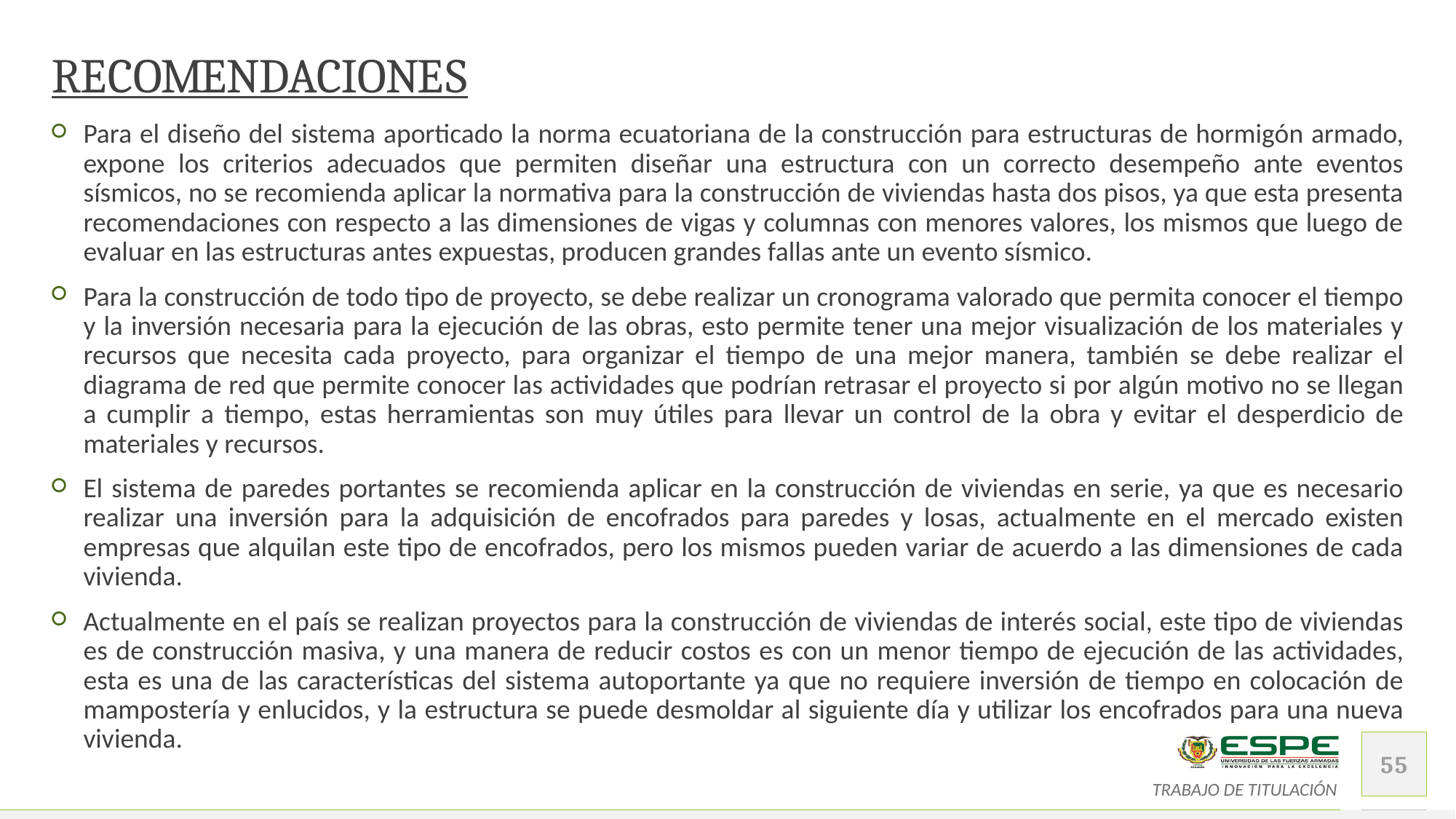

# RECOMENDACIONES
Para el diseño del sistema aporticado la norma ecuatoriana de la construcción para estructuras de hormigón armado, expone los criterios adecuados que permiten diseñar una estructura con un correcto desempeño ante eventos sísmicos, no se recomienda aplicar la normativa para la construcción de viviendas hasta dos pisos, ya que esta presenta recomendaciones con respecto a las dimensiones de vigas y columnas con menores valores, los mismos que luego de evaluar en las estructuras antes expuestas, producen grandes fallas ante un evento sísmico.
Para la construcción de todo tipo de proyecto, se debe realizar un cronograma valorado que permita conocer el tiempo y la inversión necesaria para la ejecución de las obras, esto permite tener una mejor visualización de los materiales y recursos que necesita cada proyecto, para organizar el tiempo de una mejor manera, también se debe realizar el diagrama de red que permite conocer las actividades que podrían retrasar el proyecto si por algún motivo no se llegan a cumplir a tiempo, estas herramientas son muy útiles para llevar un control de la obra y evitar el desperdicio de materiales y recursos.
El sistema de paredes portantes se recomienda aplicar en la construcción de viviendas en serie, ya que es necesario realizar una inversión para la adquisición de encofrados para paredes y losas, actualmente en el mercado existen empresas que alquilan este tipo de encofrados, pero los mismos pueden variar de acuerdo a las dimensiones de cada vivienda.
Actualmente en el país se realizan proyectos para la construcción de viviendas de interés social, este tipo de viviendas es de construcción masiva, y una manera de reducir costos es con un menor tiempo de ejecución de las actividades, esta es una de las características del sistema autoportante ya que no requiere inversión de tiempo en colocación de mampostería y enlucidos, y la estructura se puede desmoldar al siguiente día y utilizar los encofrados para una nueva vivienda.

55
TRABAJO DE TITULACIÓN